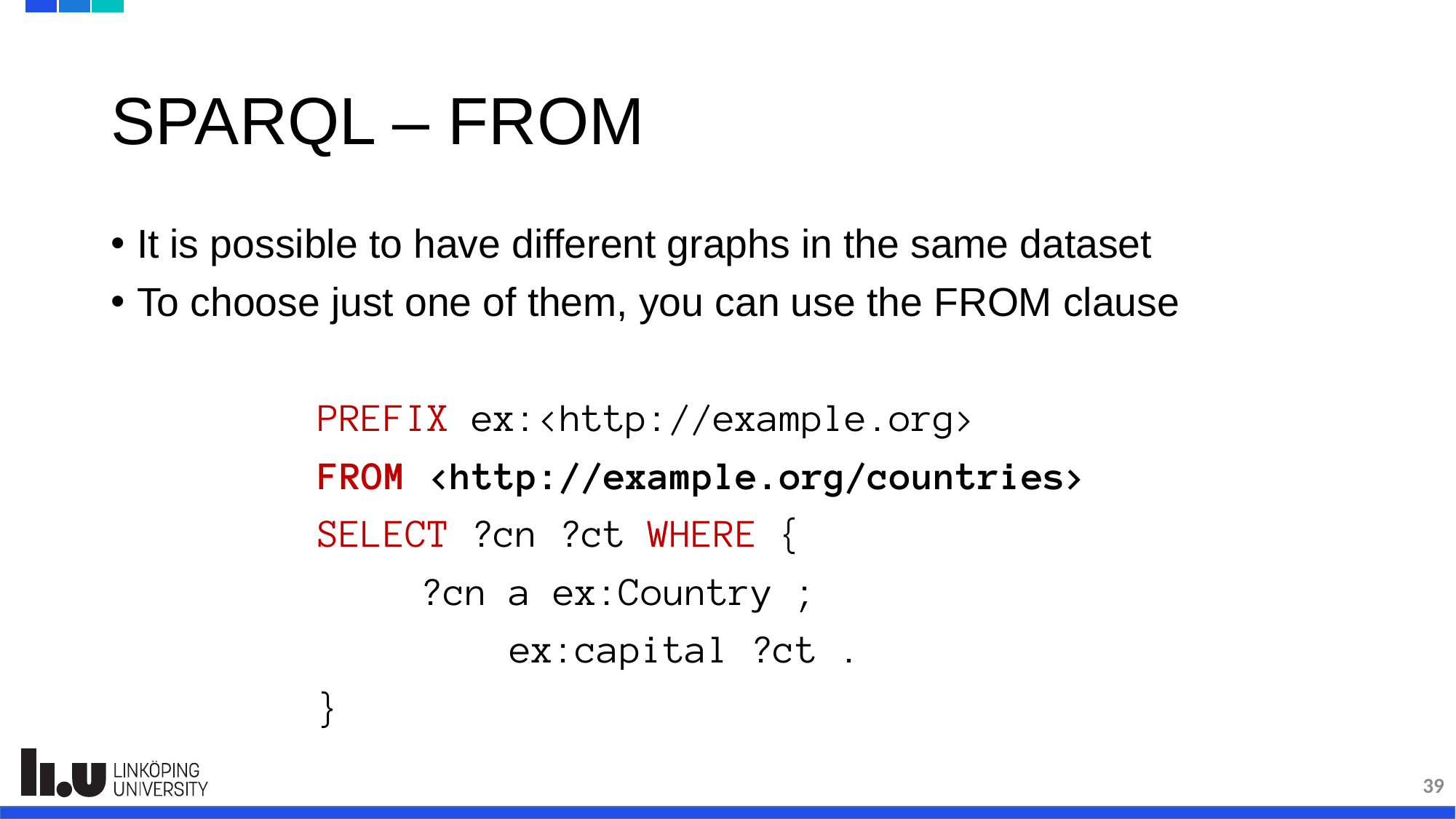

# SPARQL – FROM
It is possible to have different graphs in the same dataset
To choose just one of them, you can use the FROM clause

		PREFIX ex:<http://example.org>
		FROM <http://example.org/countries>
		SELECT ?cn ?ct WHERE {
			?cn a ex:Country ;
			    ex:capital ?ct .
		}

39